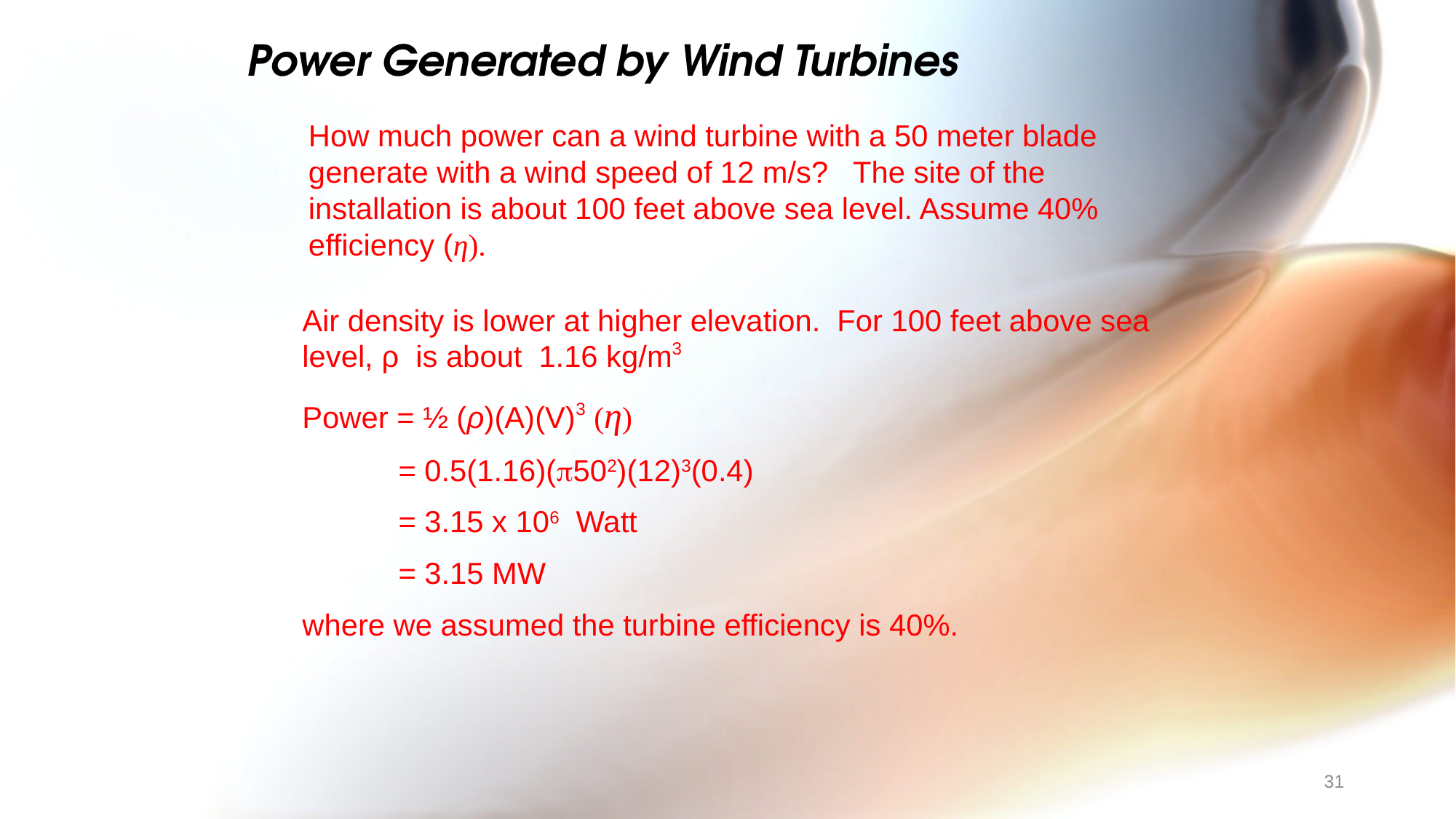

# Power Generated by Wind Turbines
How much power can a wind turbine with a 50 meter blade generate with a wind speed of 12 m/s?   The site of the installation is about 100 feet above sea level. Assume 40% efficiency (η).
Air density is lower at higher elevation.  For 100 feet above sea level, ρ  is about  1.16 kg/m3
Power = ½ (ρ)(A)(V)3 (η)
= 0.5(1.16)(π502)(12)3(0.4)
= 3.15 x 106  Watt
= 3.15 MW
where we assumed the turbine efficiency is 40%.

31